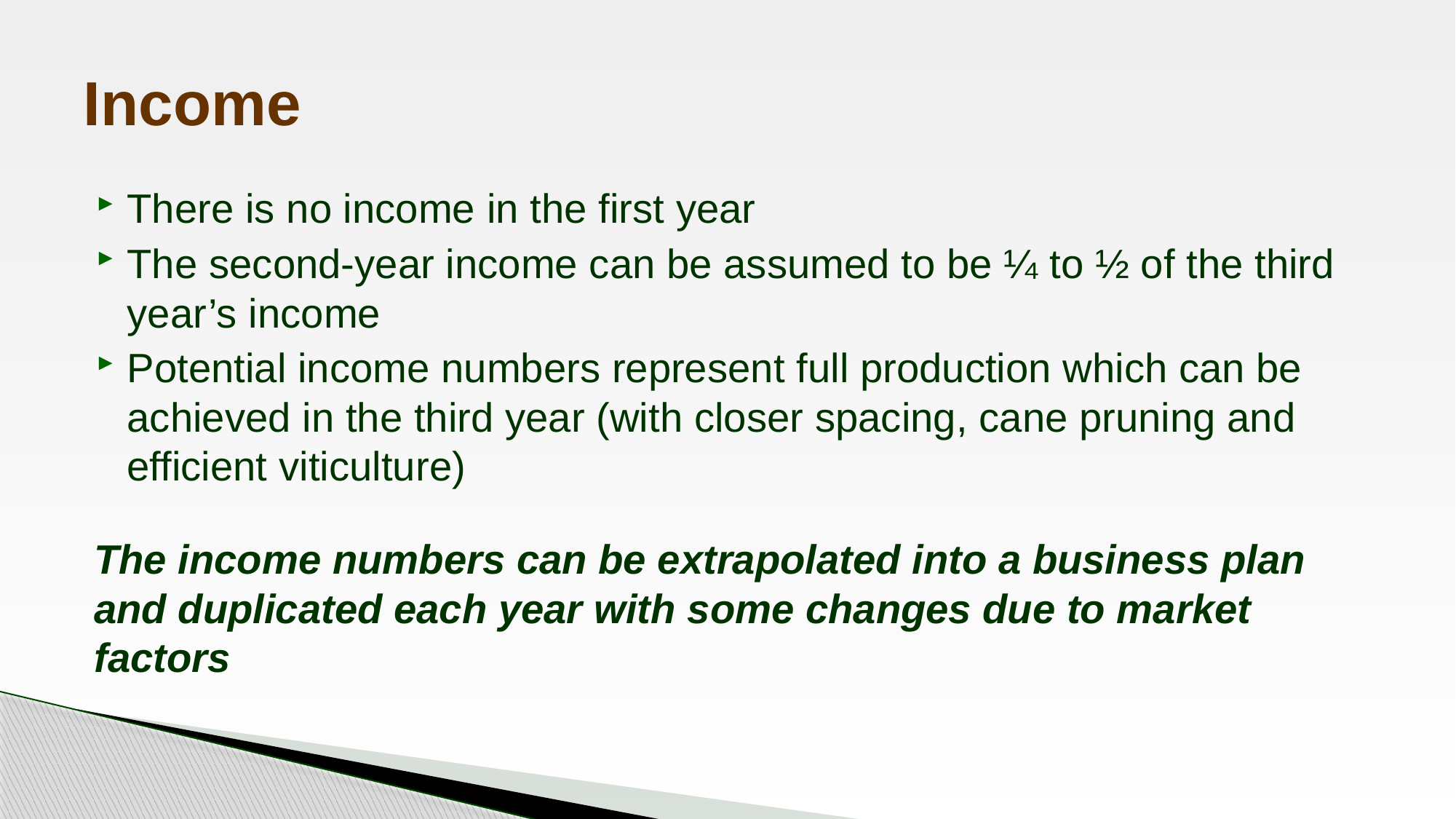

# Income
There is no income in the first year
The second-year income can be assumed to be ¼ to ½ of the third year’s income
Potential income numbers represent full production which can be achieved in the third year (with closer spacing, cane pruning and efficient viticulture)

The income numbers can be extrapolated into a business plan and duplicated each year with some changes due to market factors